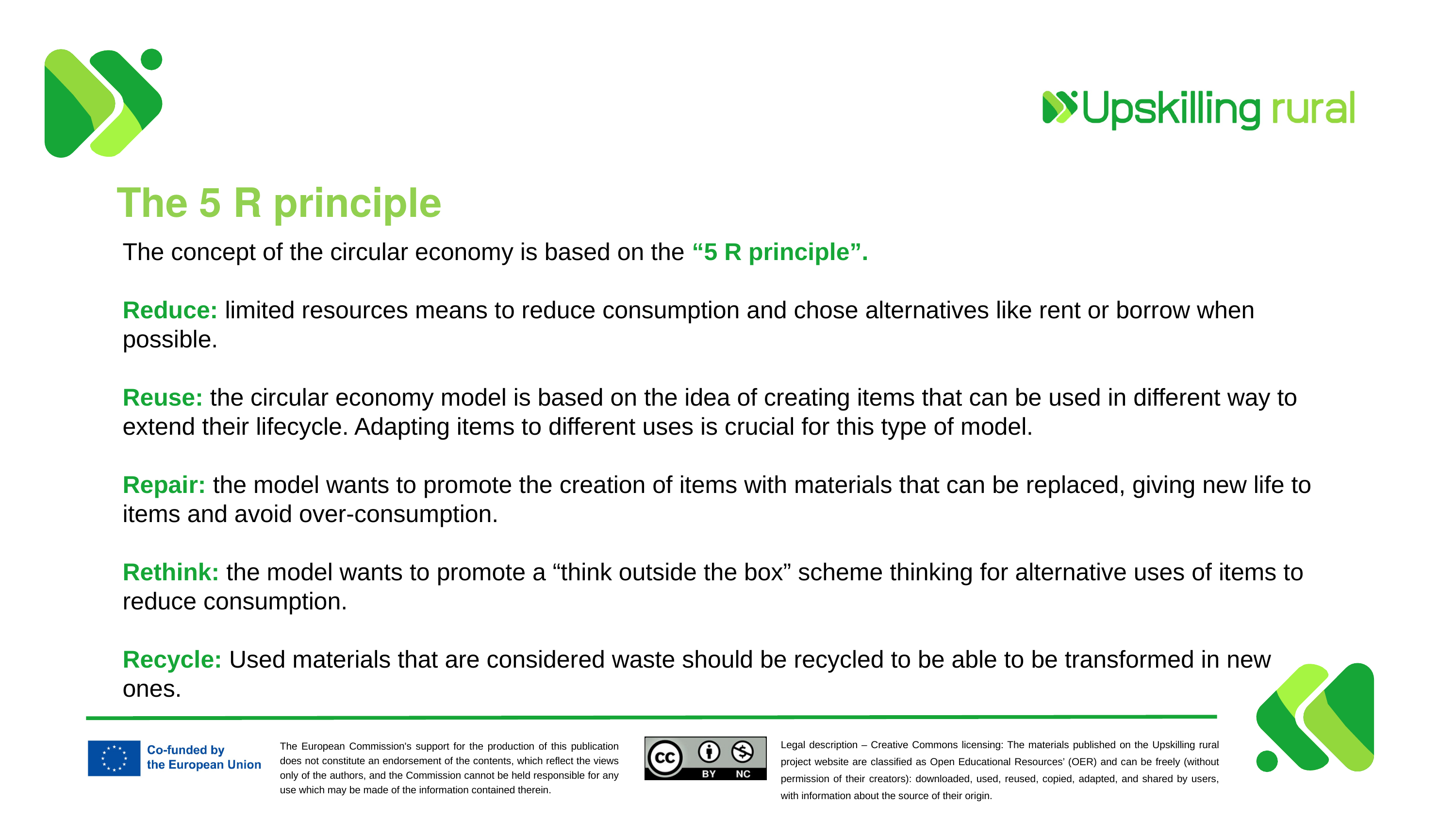

The 5 R principle
The concept of the circular economy is based on the “5 R principle”.

Reduce: limited resources means to reduce consumption and chose alternatives like rent or borrow when possible.

Reuse: the circular economy model is based on the idea of creating items that can be used in different way to extend their lifecycle. Adapting items to different uses is crucial for this type of model.

Repair: the model wants to promote the creation of items with materials that can be replaced, giving new life to items and avoid over-consumption.

Rethink: the model wants to promote a “think outside the box” scheme thinking for alternative uses of items to reduce consumption.

Recycle: Used materials that are considered waste should be recycled to be able to be transformed in new ones.